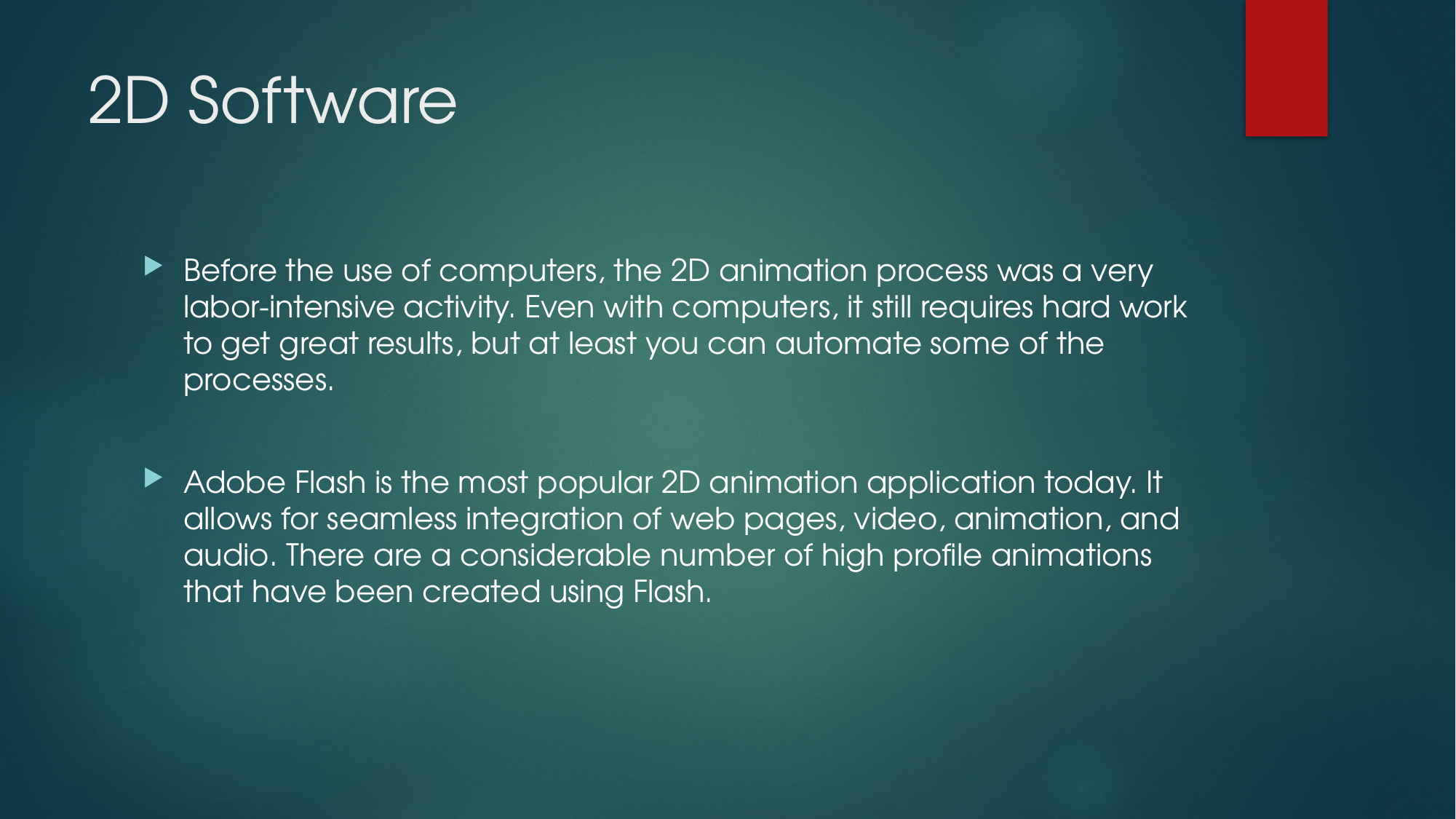

# 2D Software
Before the use of computers, the 2D animation process was a very labor-intensive activity. Even with computers, it still requires hard work to get great results, but at least you can automate some of the processes.

Adobe Flash is the most popular 2D animation application today. It allows for seamless integration of web pages, video, animation, and audio. There are a considerable number of high profile animations that have been created using Flash.